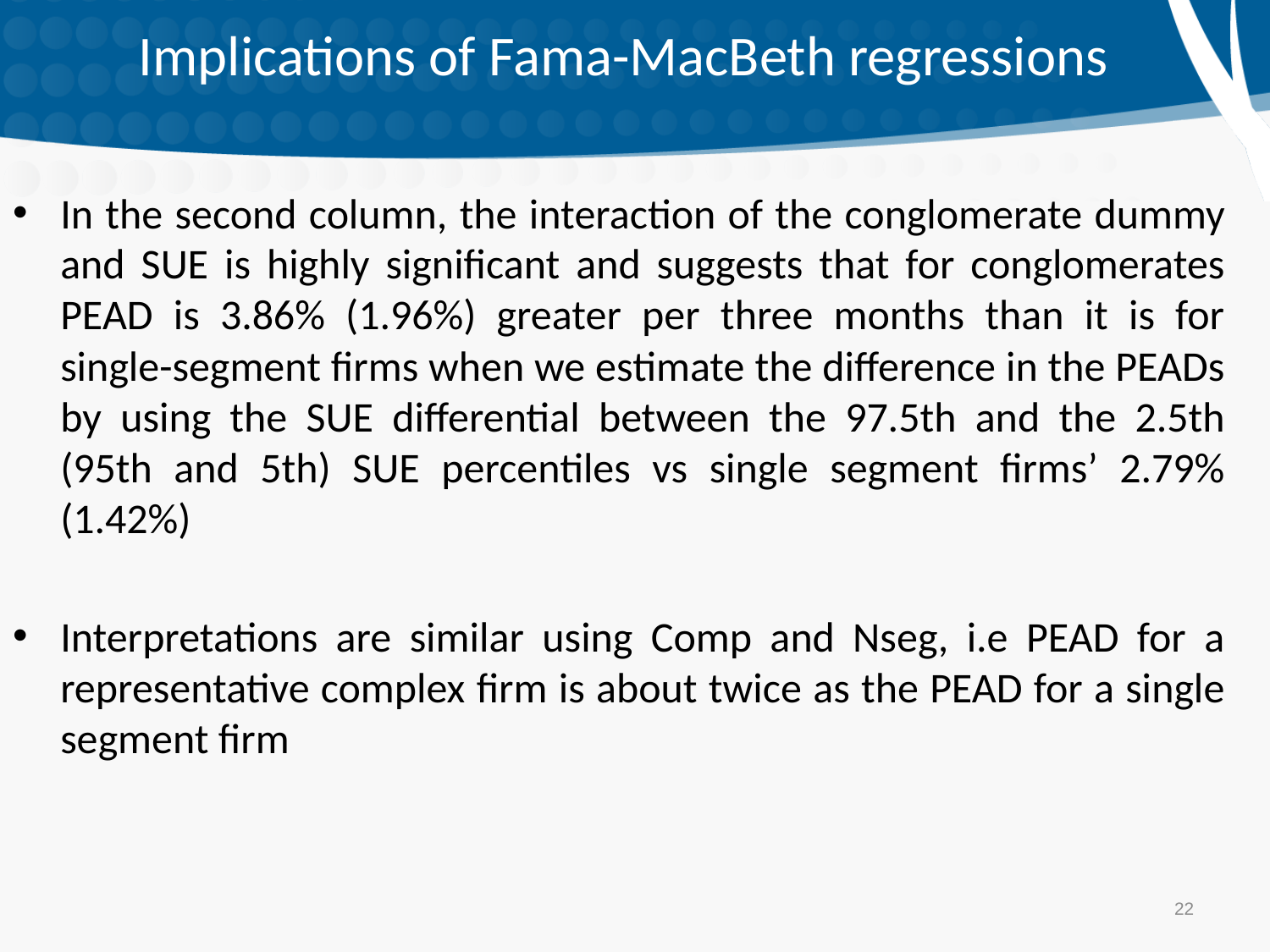

# Implications of Fama-MacBeth regressions
In the second column, the interaction of the conglomerate dummy and SUE is highly significant and suggests that for conglomerates PEAD is 3.86% (1.96%) greater per three months than it is for single-segment firms when we estimate the difference in the PEADs by using the SUE differential between the 97.5th and the 2.5th (95th and 5th) SUE percentiles vs single segment firms’ 2.79% (1.42%)

Interpretations are similar using Comp and Nseg, i.e PEAD for a representative complex firm is about twice as the PEAD for a single segment firm

22